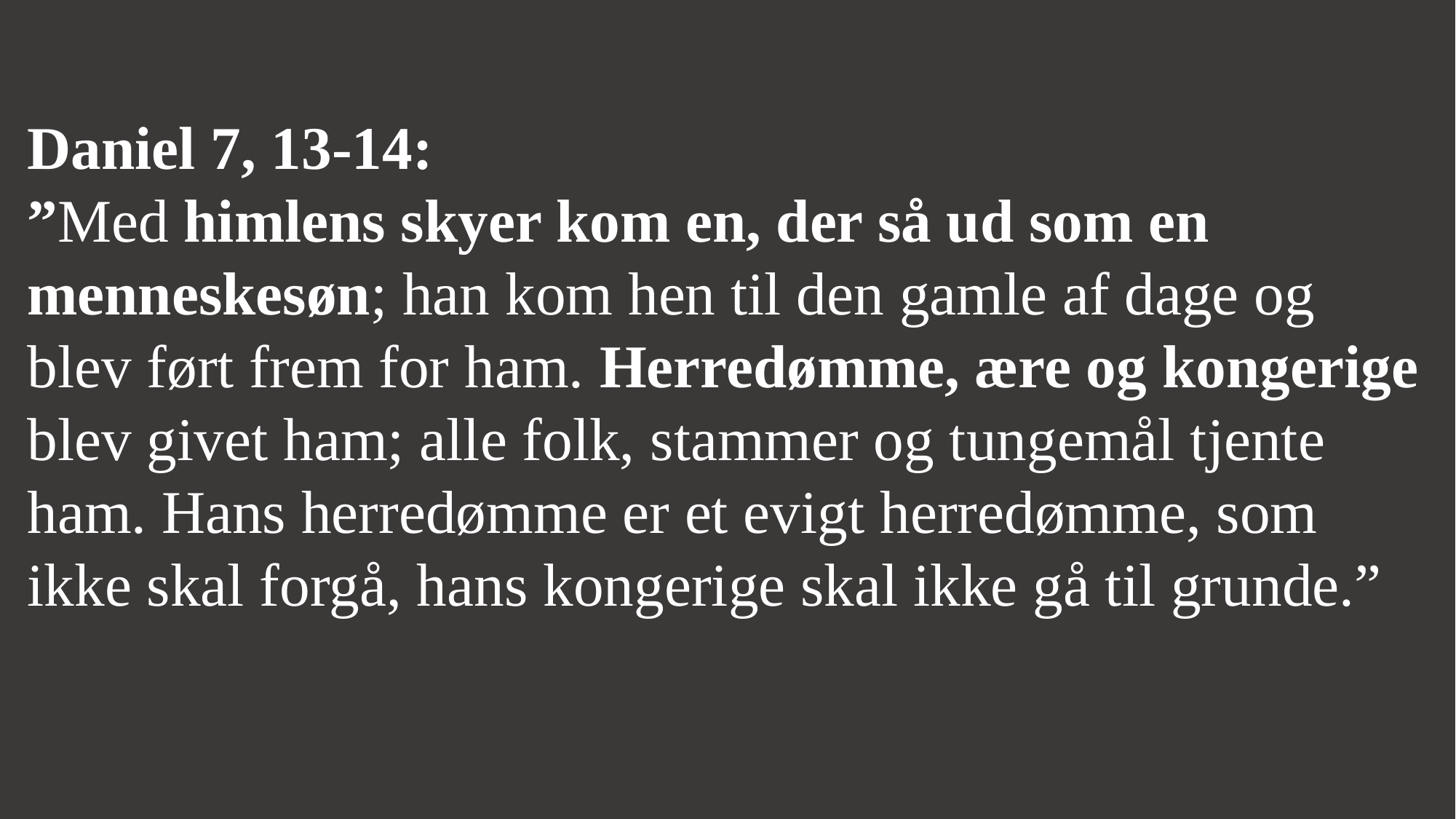

Daniel 7, 13-14:
”Med himlens skyer kom en, der så ud som en menneskesøn; han kom hen til den gamle af dage og blev ført frem for ham. Herredømme, ære og kongerige blev givet ham; alle folk, stammer og tungemål tjente ham. Hans herredømme er et evigt herredømme, som ikke skal forgå, hans kongerige skal ikke gå til grunde.”